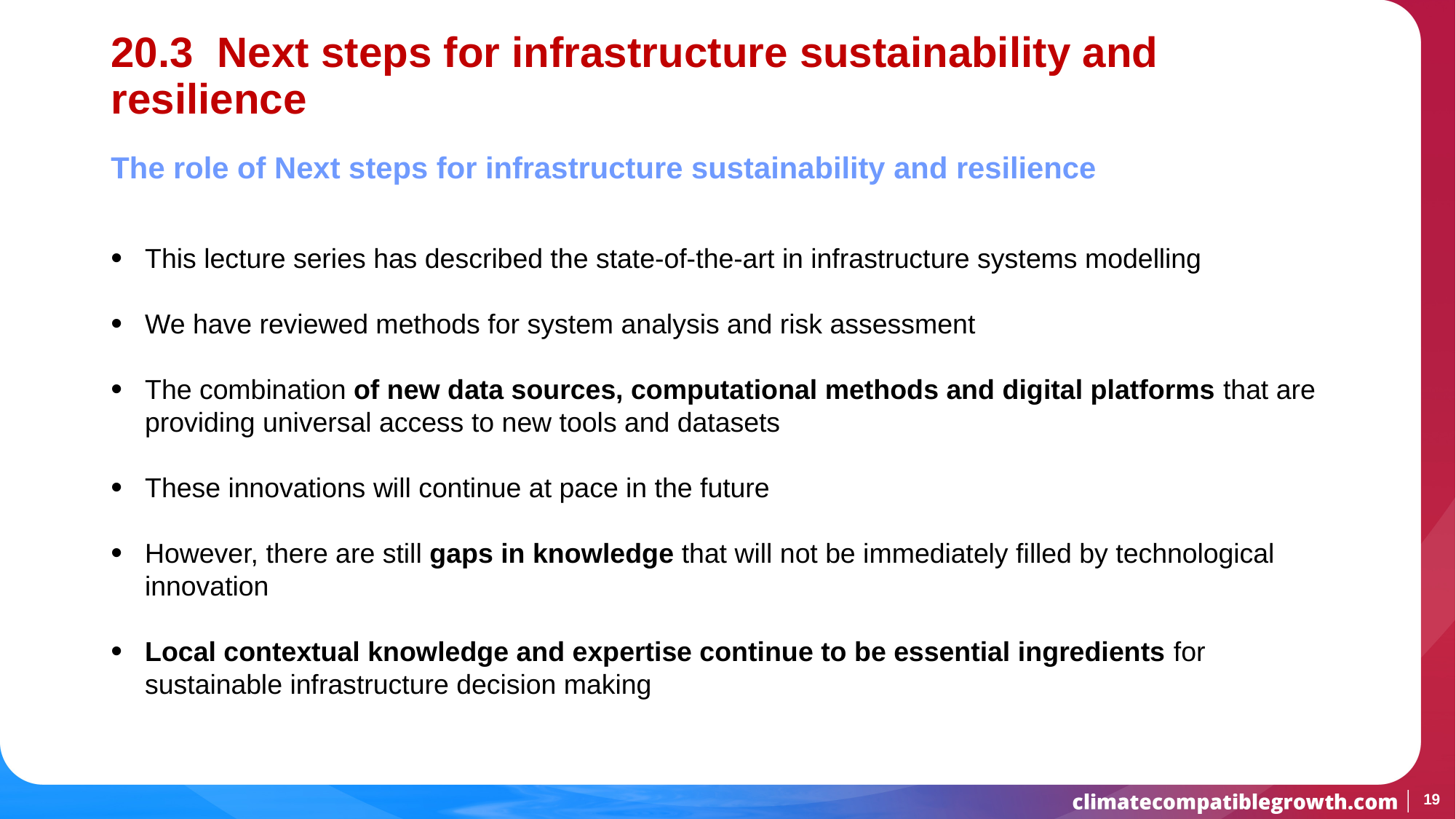

# 20.3  Next steps for infrastructure sustainability and resilience
The role of Next steps for infrastructure sustainability and resilience
This lecture series has described the state-of-the-art in infrastructure systems modelling

We have reviewed methods for system analysis and risk assessment

The combination of new data sources, computational methods and digital platforms that are providing universal access to new tools and datasets

These innovations will continue at pace in the future

However, there are still gaps in knowledge that will not be immediately filled by technological innovation

Local contextual knowledge and expertise continue to be essential ingredients for sustainable infrastructure decision making
19